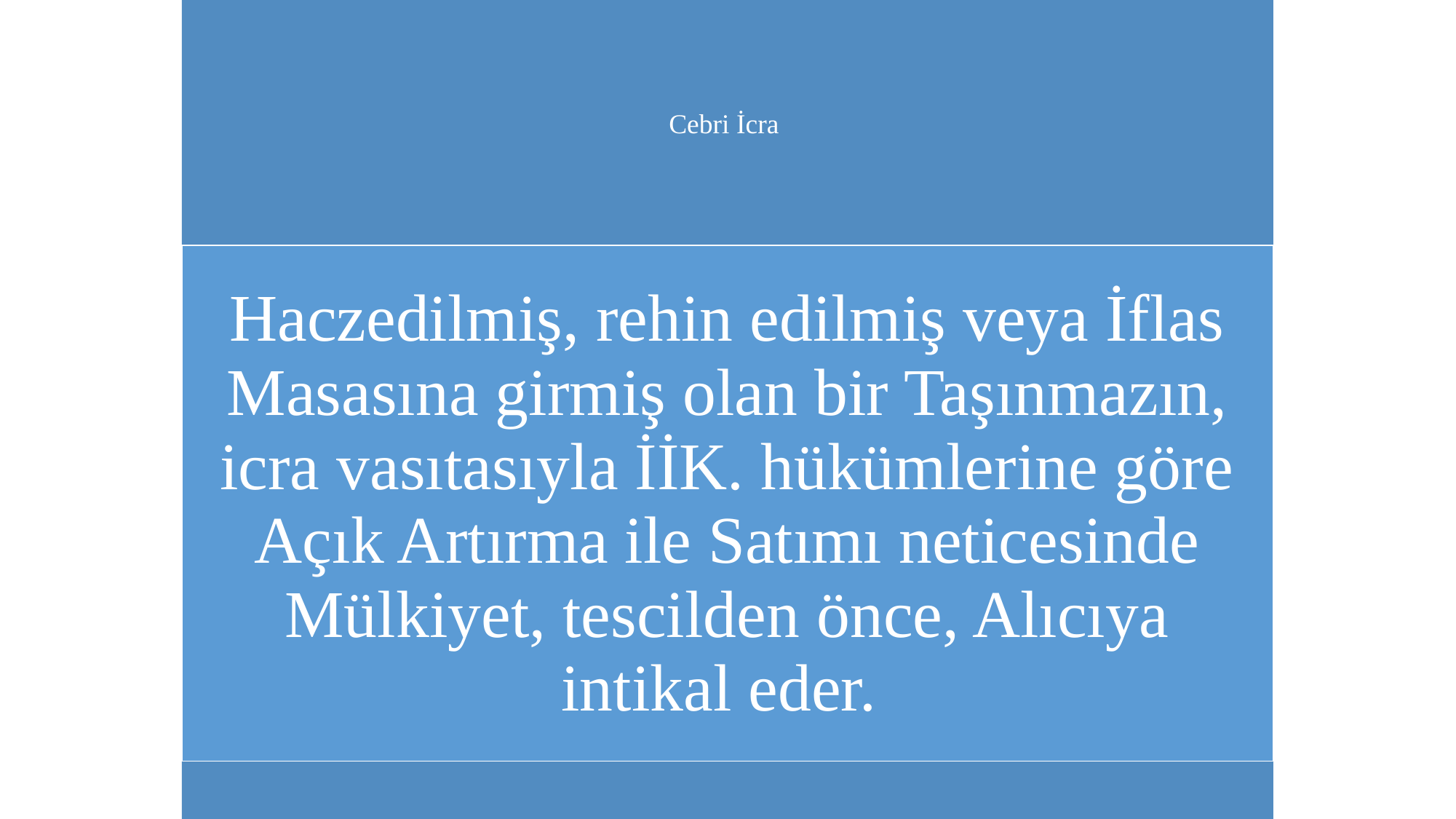

Cebri İcra
Haczedilmiş, rehin edilmiş veya İflas Masasına girmiş olan bir Taşınmazın, icra vasıtasıyla İİK. hükümlerine göre Açık Artırma ile Satımı neticesinde Mülkiyet, tescilden önce, Alıcıya intikal eder.